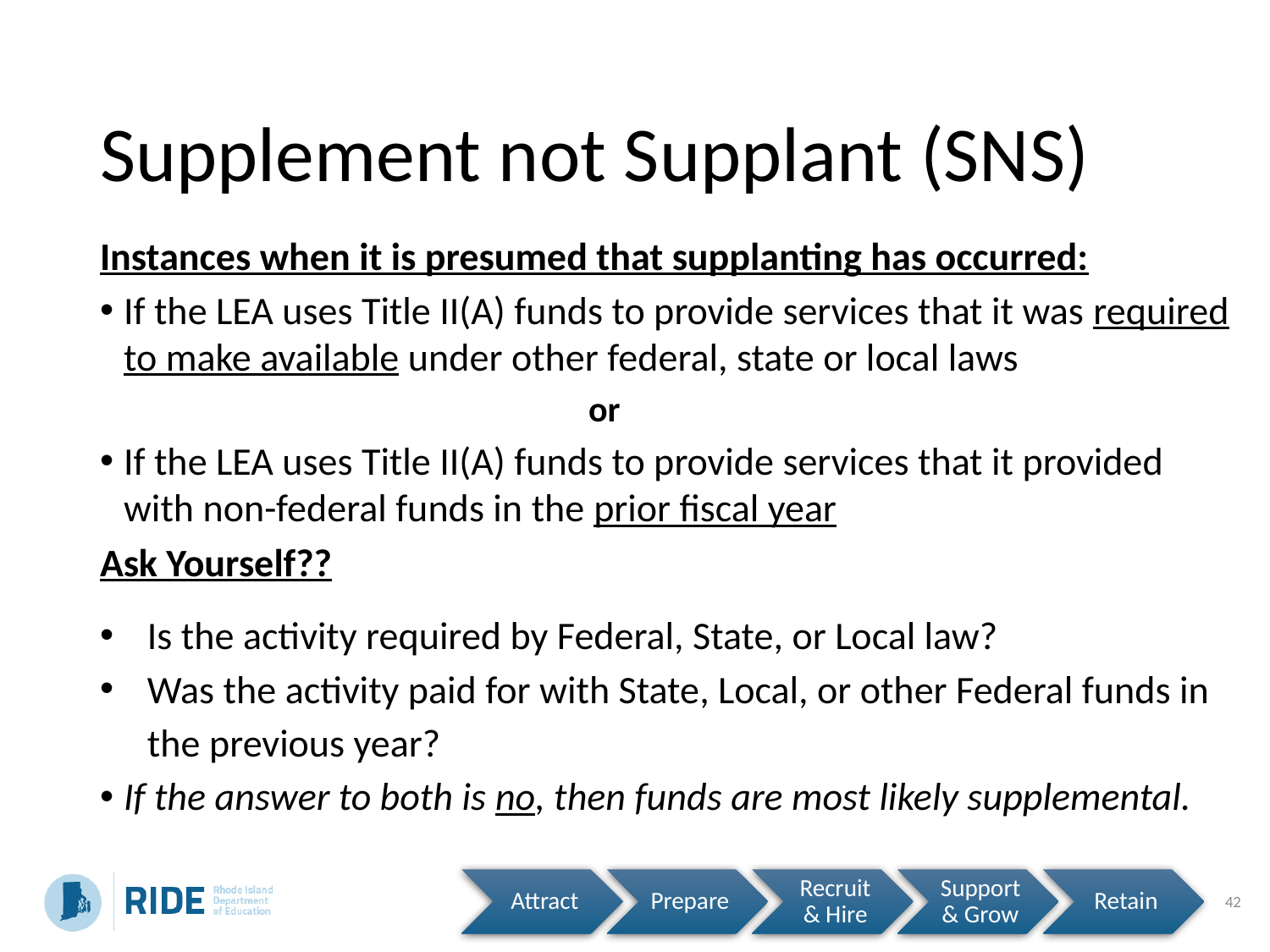

# Supplement not Supplant (SNS)

Instances when it is presumed that supplanting has occurred:
If the LEA uses Title II(A) funds to provide services that it was required to make available under other federal, state or local laws
                                                            or
If the LEA uses Title II(A) funds to provide services that it provided with non-federal funds in the prior fiscal year
Ask Yourself??
Is the activity required by Federal, State, or Local law?
Was the activity paid for with State, Local, or other Federal funds in the previous year?
If the answer to both is no, then funds are most likely supplemental.

42